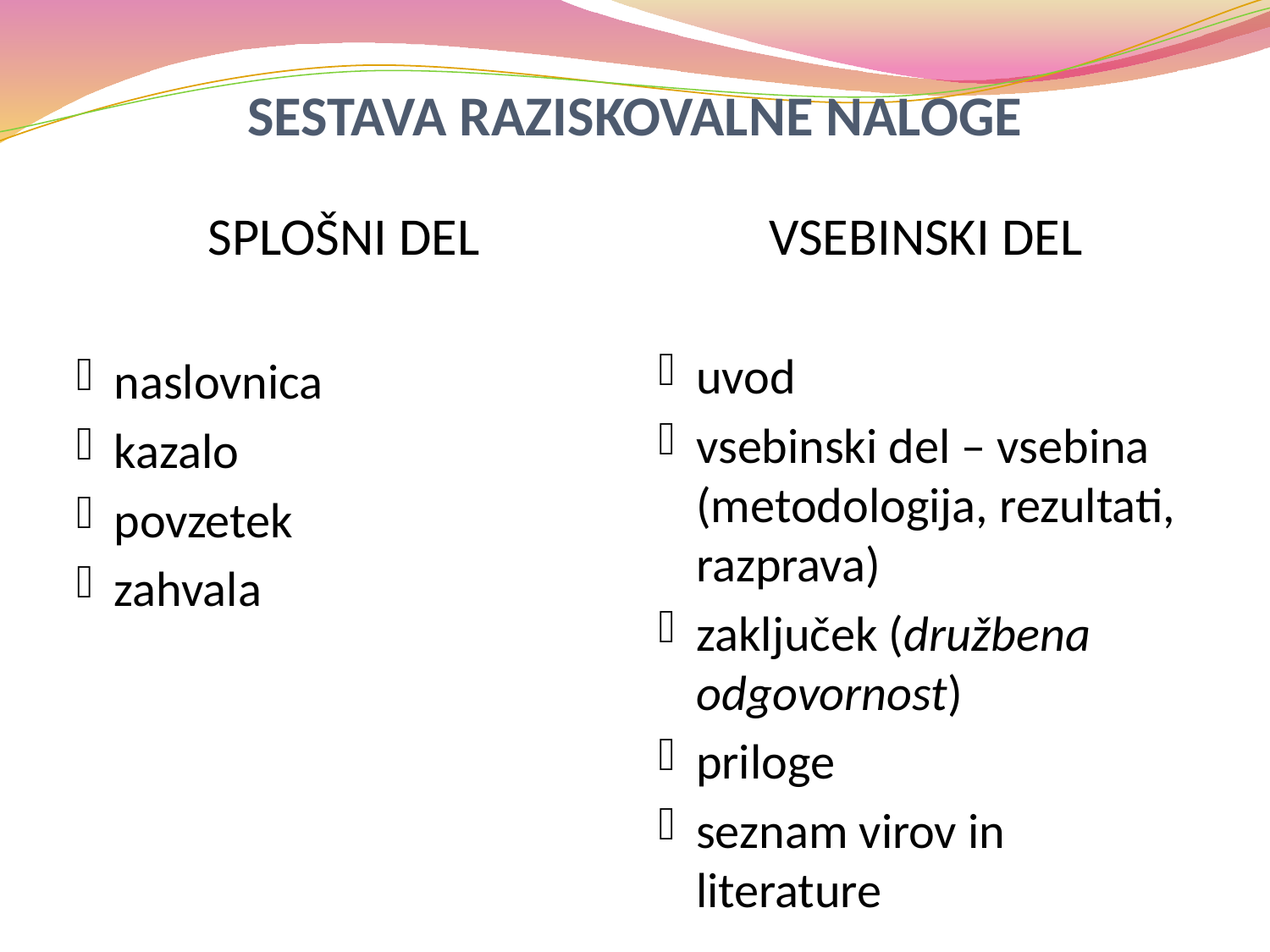

# SESTAVA RAZISKOVALNE NALOGE
SPLOŠNI DEL

naslovnica
kazalo
povzetek
zahvala
VSEBINSKI DEL

uvod
vsebinski del – vsebina (metodologija, rezultati, razprava)
zaključek (družbena odgovornost)
priloge
seznam virov in literature